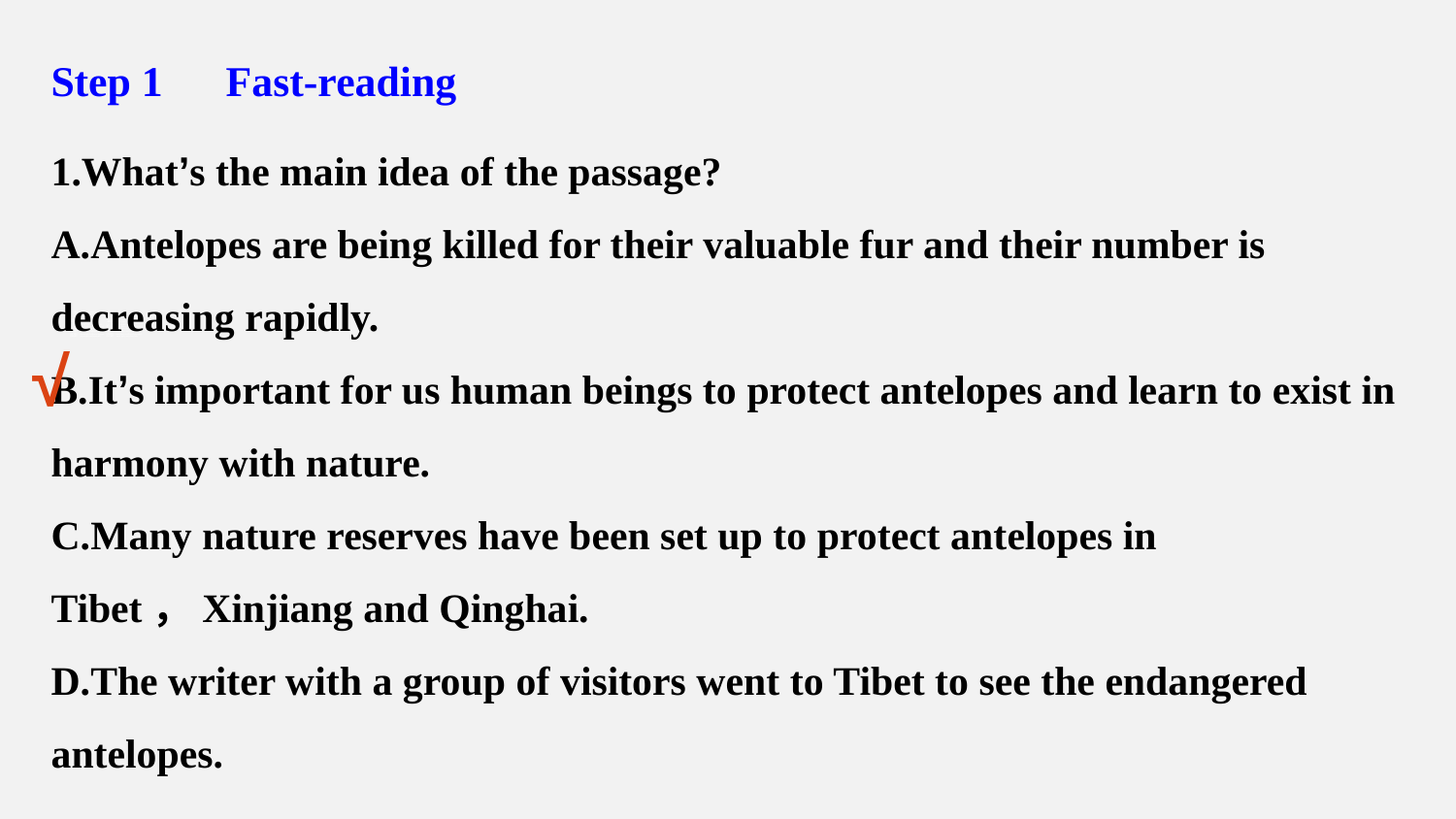

Step 1　Fast-reading
1.What’s the main idea of the passage?
A.Antelopes are being killed for their valuable fur and their number is decreasing rapidly.
B.It’s important for us human beings to protect antelopes and learn to exist in harmony with nature.
C.Many nature reserves have been set up to protect antelopes in Tibet，Xinjiang and Qinghai.
D.The writer with a group of visitors went to Tibet to see the endangered antelopes.
√